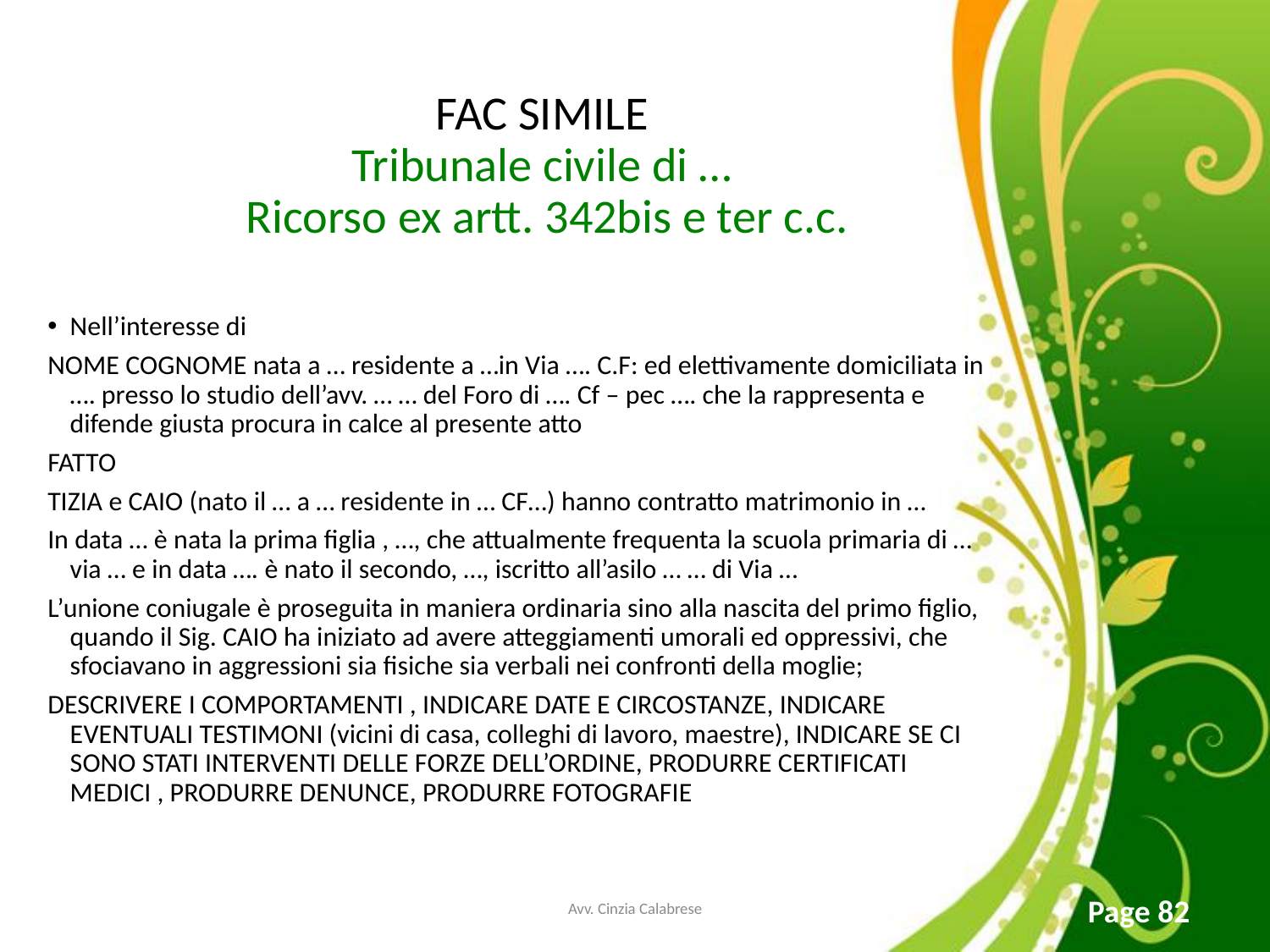

# FAC SIMILE Tribunale civile di … Ricorso ex artt. 342bis e ter c.c.
Nell’interesse di
NOME COGNOME nata a … residente a …in Via …. C.F: ed elettivamente domiciliata in …. presso lo studio dell’avv. … … del Foro di …. Cf – pec …. che la rappresenta e difende giusta procura in calce al presente atto
FATTO
TIZIA e CAIO (nato il … a … residente in … CF…) hanno contratto matrimonio in …
In data … è nata la prima figlia , …, che attualmente frequenta la scuola primaria di … via … e in data …. è nato il secondo, …, iscritto all’asilo … … di Via …
L’unione coniugale è proseguita in maniera ordinaria sino alla nascita del primo figlio, quando il Sig. CAIO ha iniziato ad avere atteggiamenti umorali ed oppressivi, che sfociavano in aggressioni sia fisiche sia verbali nei confronti della moglie;
DESCRIVERE I COMPORTAMENTI , INDICARE DATE E CIRCOSTANZE, INDICARE EVENTUALI TESTIMONI (vicini di casa, colleghi di lavoro, maestre), INDICARE SE CI SONO STATI INTERVENTI DELLE FORZE DELL’ORDINE, PRODURRE CERTIFICATI MEDICI , PRODURRE DENUNCE, PRODURRE FOTOGRAFIE
Avv. Cinzia Calabrese